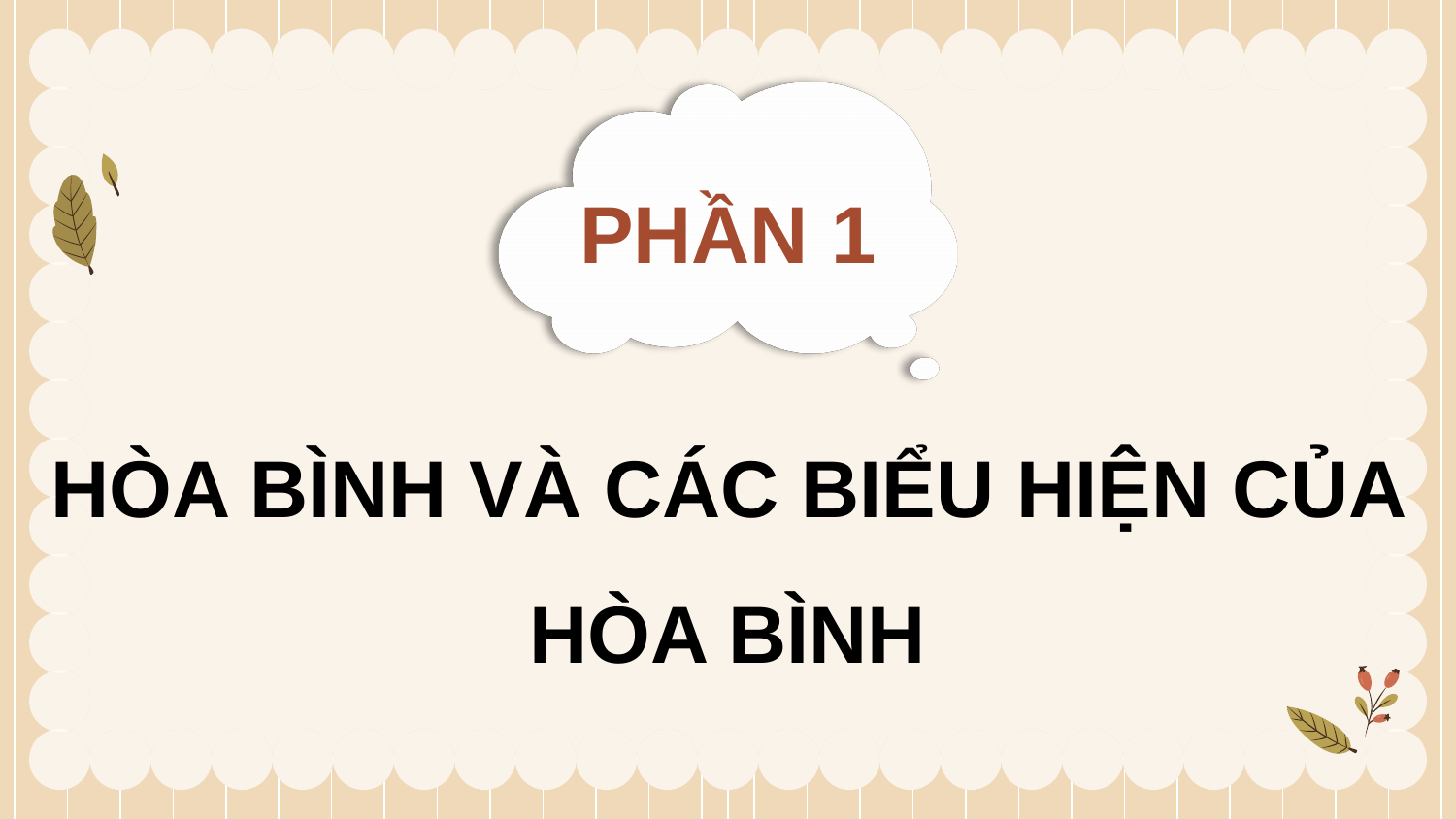

PHẦN 1
HÒA BÌNH VÀ CÁC BIỂU HIỆN CỦA HÒA BÌNH